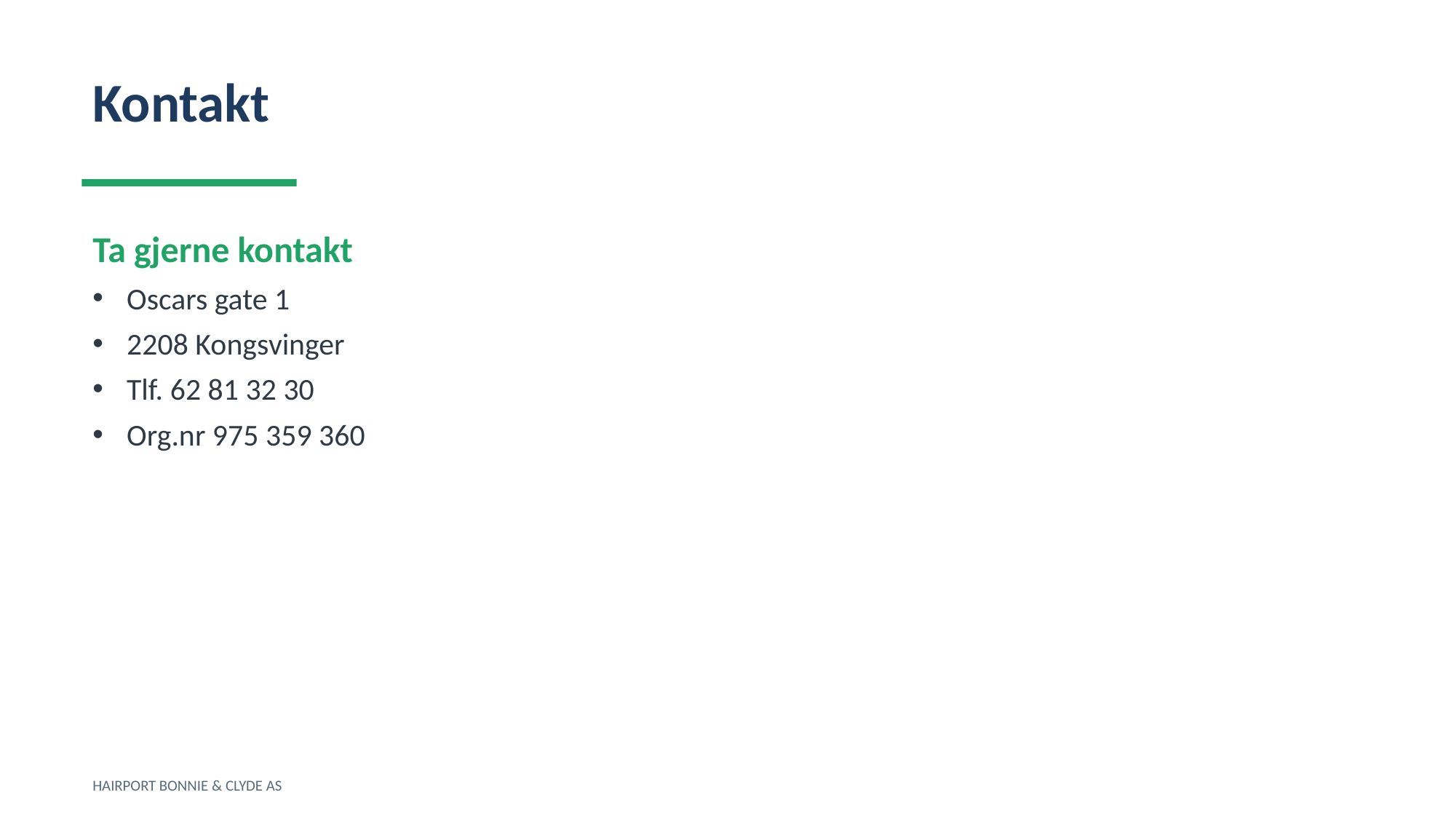

Kontakt

Ta gjerne kontakt
Oscars gate 1
2208 Kongsvinger
Tlf. 62 81 32 30
Org.nr 975 359 360
HAIRPORT BONNIE & CLYDE AS